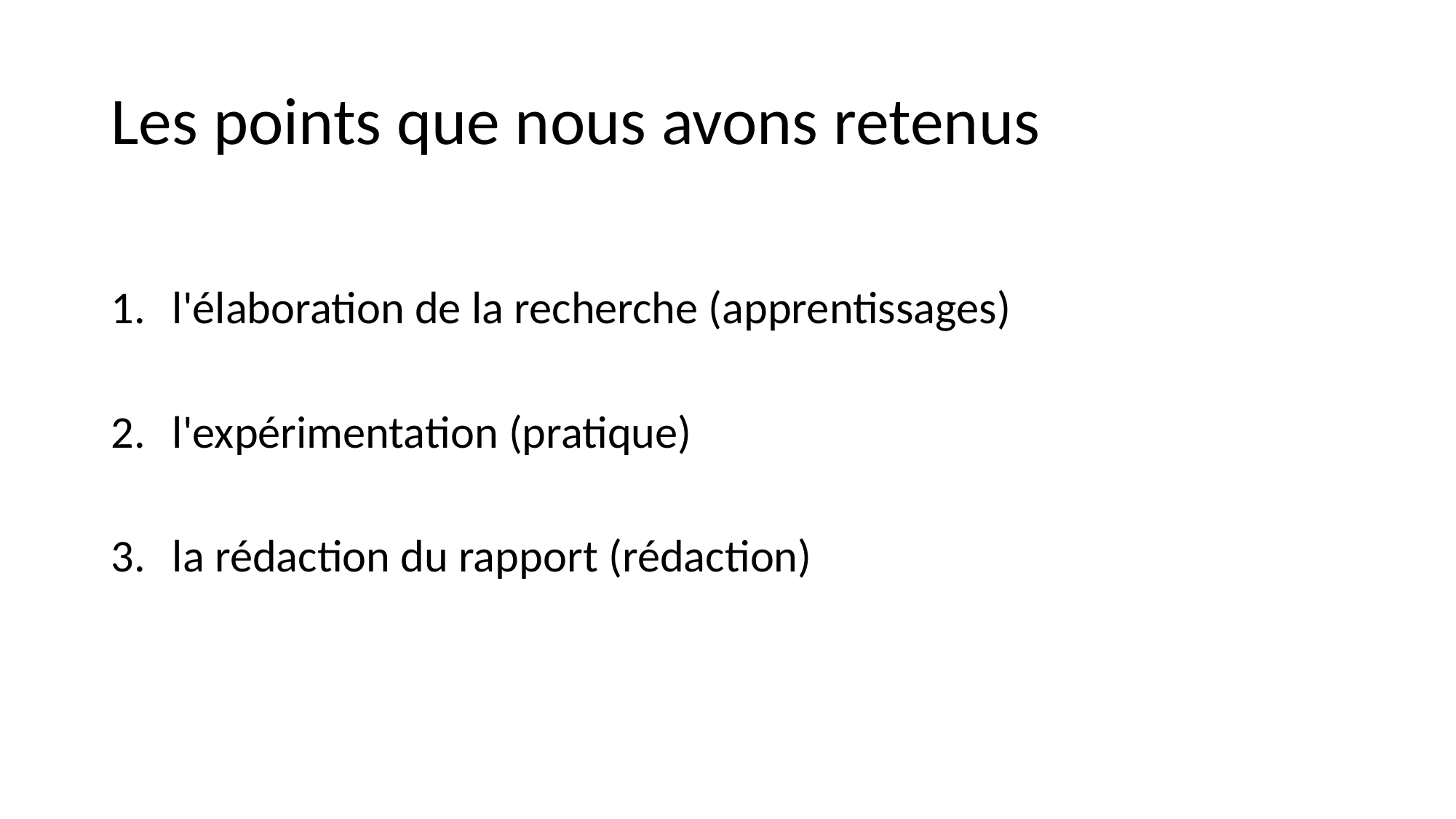

# Les points que nous avons retenus
l'élaboration de la recherche (apprentissages)
l'expérimentation (pratique)
la rédaction du rapport (rédaction)